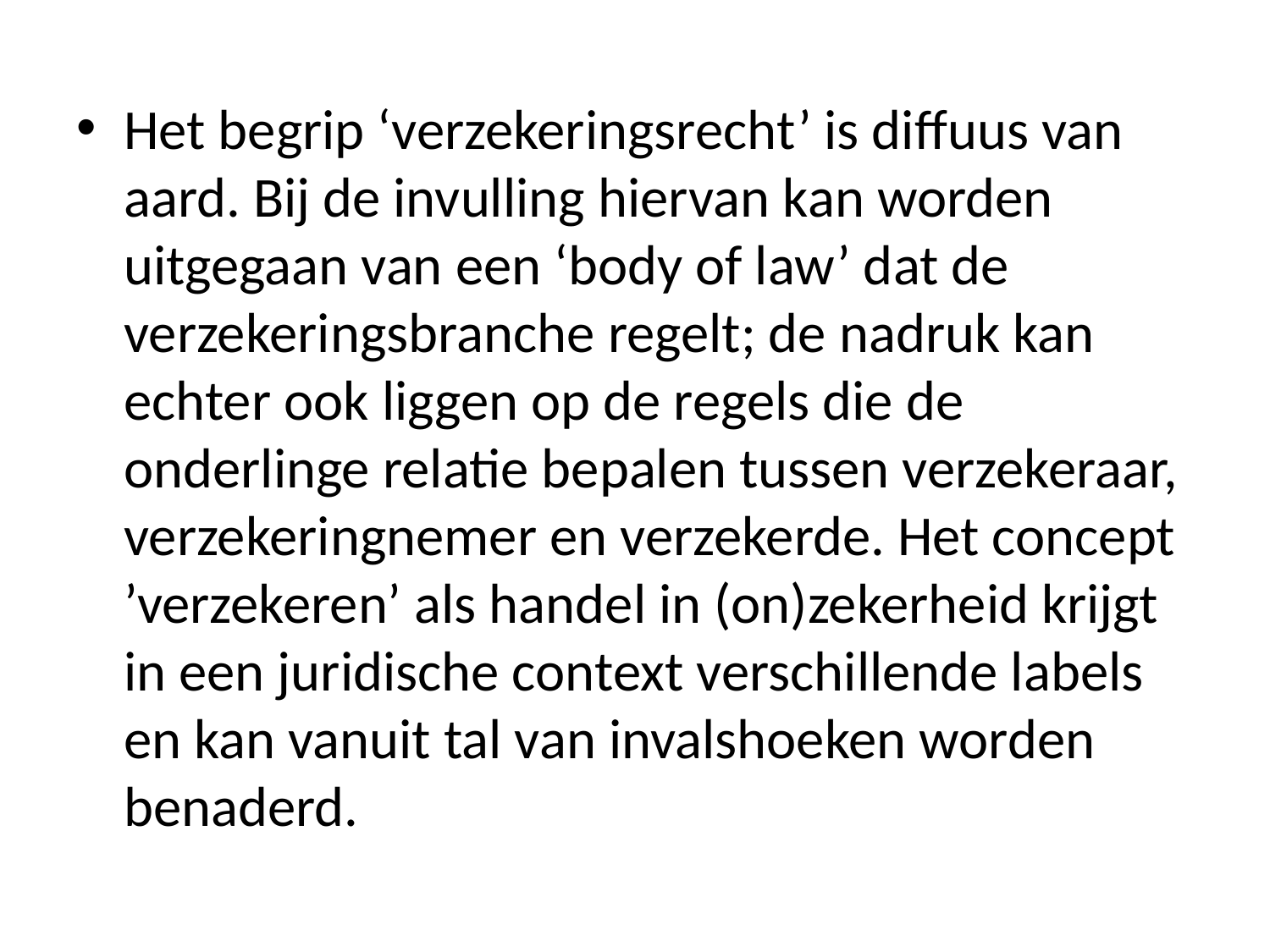

#
Het begrip ‘verzekeringsrecht’ is diffuus van aard. Bij de invulling hiervan kan worden uitgegaan van een ‘body of law’ dat de verzekeringsbranche regelt; de nadruk kan echter ook liggen op de regels die de onderlinge relatie bepalen tussen verzekeraar, verzekeringnemer en verzekerde. Het concept ’verzekeren’ als handel in (on)zekerheid krijgt in een juridische context verschillende labels en kan vanuit tal van invalshoeken worden benaderd.